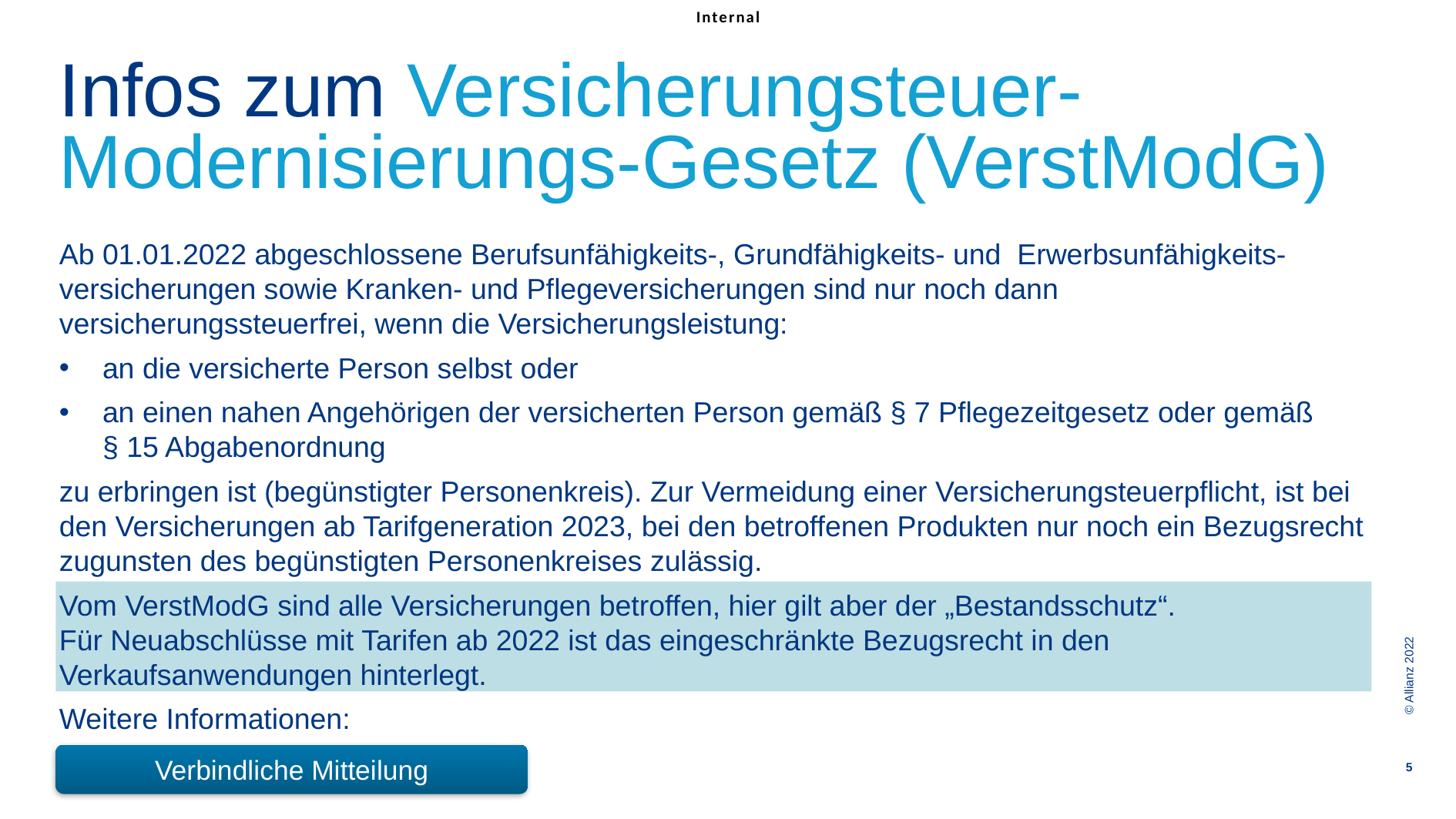

Infos zum Versicherungsteuer-Modernisierungs-Gesetz (VerstModG)
Ab 01.01.2022 abgeschlossene Berufsunfähigkeits-, Grundfähigkeits- und  Erwerbsunfähigkeits-versicherungen sowie Kranken- und Pflegeversicherungen sind nur noch dann versicherungssteuerfrei, wenn die Versicherungsleistung:
an die versicherte Person selbst oder
an einen nahen Angehörigen der versicherten Person gemäß § 7 Pflegezeitgesetz oder gemäß
§ 15 Abgabenordnung
zu erbringen ist (begünstigter Personenkreis). Zur Vermeidung einer Versicherungsteuerpflicht, ist bei den Versicherungen ab Tarifgeneration 2023, bei den betroffenen Produkten nur noch ein Bezugsrecht zugunsten des begünstigten Personenkreises zulässig.
Vom VerstModG sind alle Versicherungen betroffen, hier gilt aber der „Bestandsschutz“.
Für Neuabschlüsse mit Tarifen ab 2022 ist das eingeschränkte Bezugsrecht in den Verkaufsanwendungen hinterlegt.
Weitere Informationen:

© Allianz 2022
5
Verbindliche Mitteilung